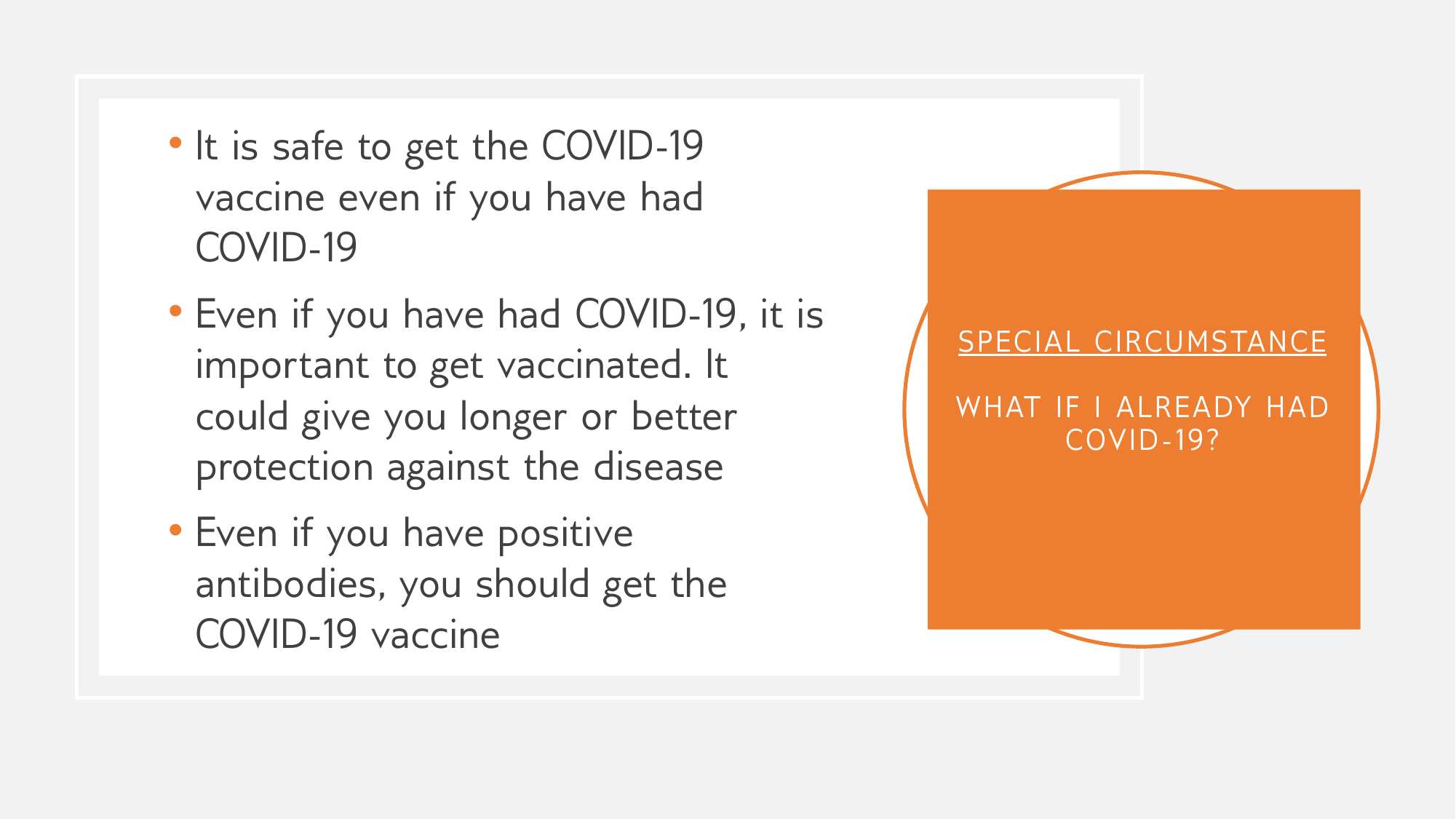

It is safe to get the COVID-19 vaccine even if you have had COVID-19
Even if you have had COVID-19, it is important to get vaccinated. It could give you longer or better protection against the disease
Even if you have positive antibodies, you should get the COVID-19 vaccine

# Special circumstance What if I already had covid-19?